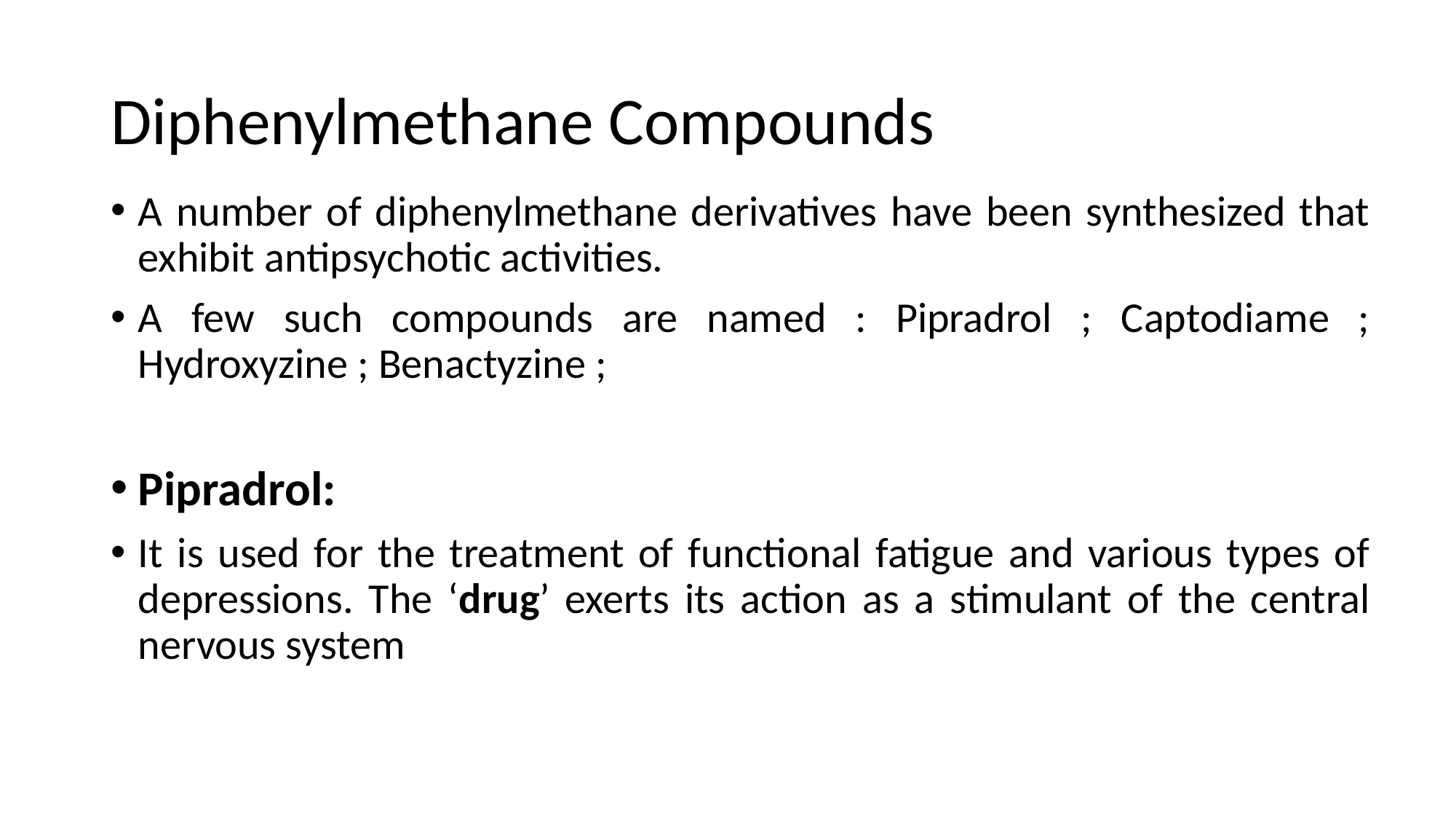

# Diphenylmethane Compounds
A number of diphenylmethane derivatives have been synthesized that exhibit antipsychotic activities.
A few such compounds are named : Pipradrol ; Captodiame ; Hydroxyzine ; Benactyzine ;

Pipradrol:
It is used for the treatment of functional fatigue and various types of depressions. The ‘drug’ exerts its action as a stimulant of the central nervous system